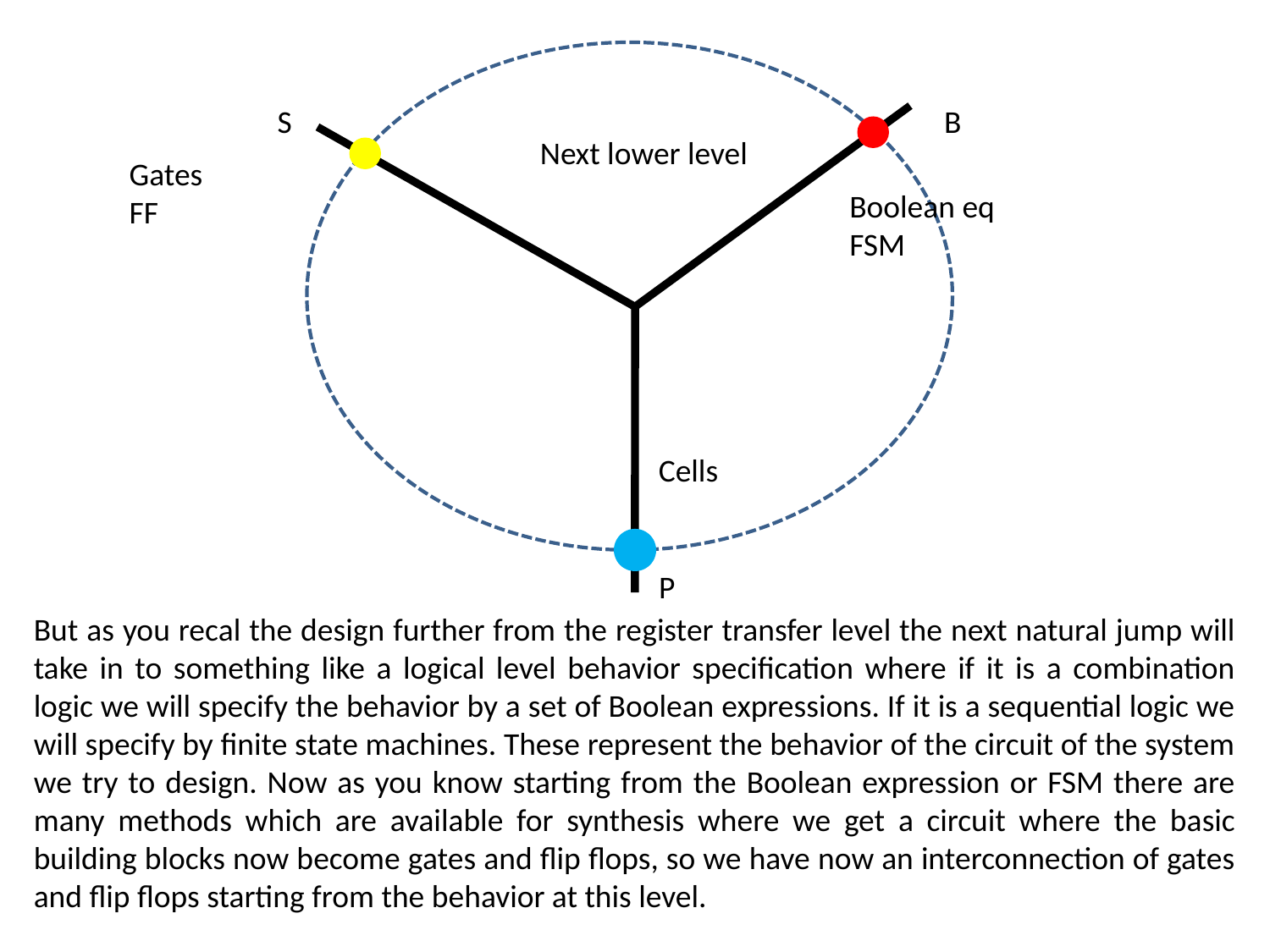

S
B

Next lower level

Gates
FF
Boolean eq
FSM
Cells

P
But as you recal the design further from the register transfer level the next natural jump will take in to something like a logical level behavior specification where if it is a combination logic we will specify the behavior by a set of Boolean expressions. If it is a sequential logic we will specify by finite state machines. These represent the behavior of the circuit of the system we try to design. Now as you know starting from the Boolean expression or FSM there are many methods which are available for synthesis where we get a circuit where the basic building blocks now become gates and flip flops, so we have now an interconnection of gates and flip flops starting from the behavior at this level.